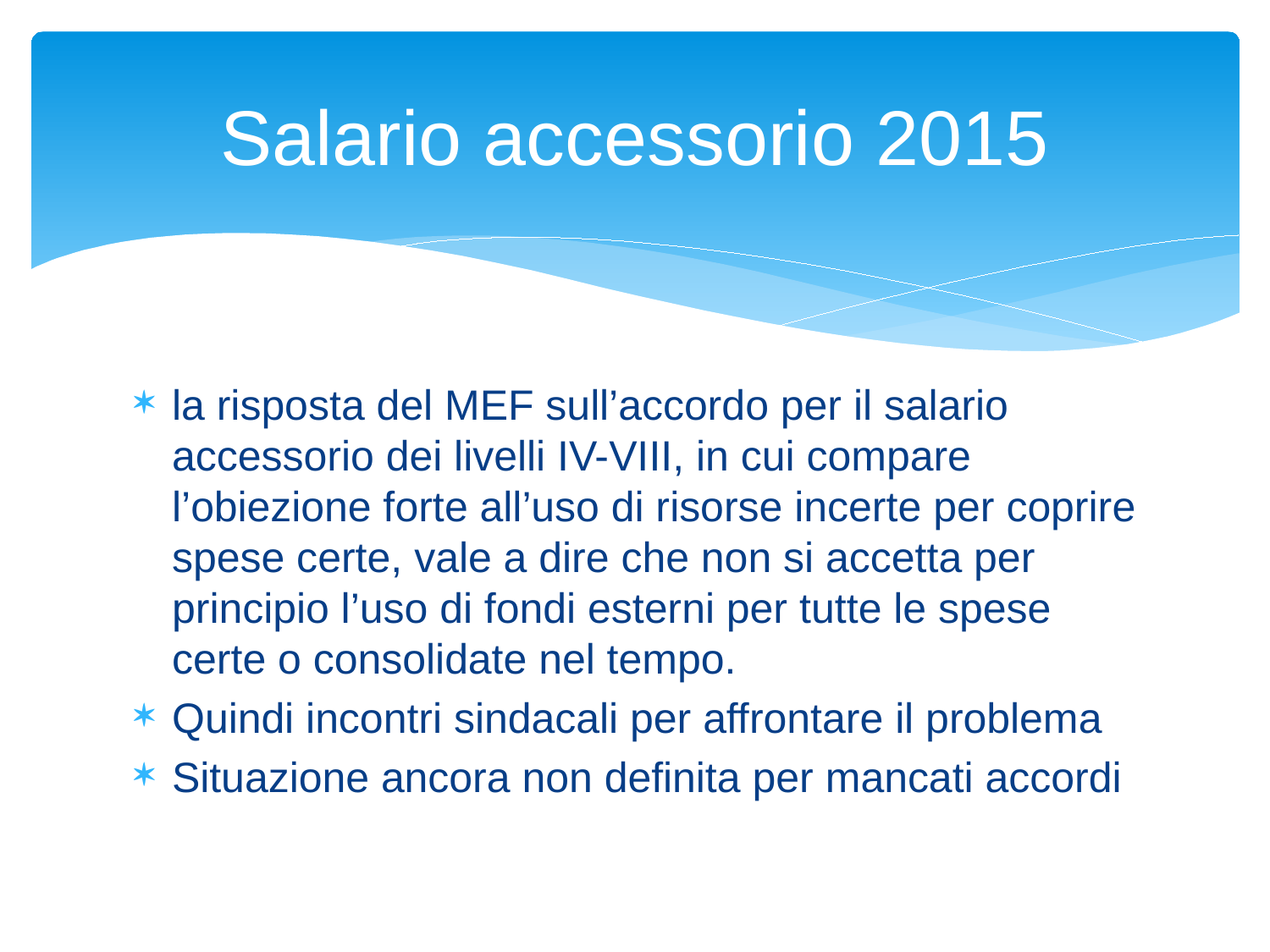

# Salario accessorio 2015
la risposta del MEF sull’accordo per il salario accessorio dei livelli IV-VIII, in cui compare l’obiezione forte all’uso di risorse incerte per coprire spese certe, vale a dire che non si accetta per principio l’uso di fondi esterni per tutte le spese certe o consolidate nel tempo.
Quindi incontri sindacali per affrontare il problema
Situazione ancora non definita per mancati accordi